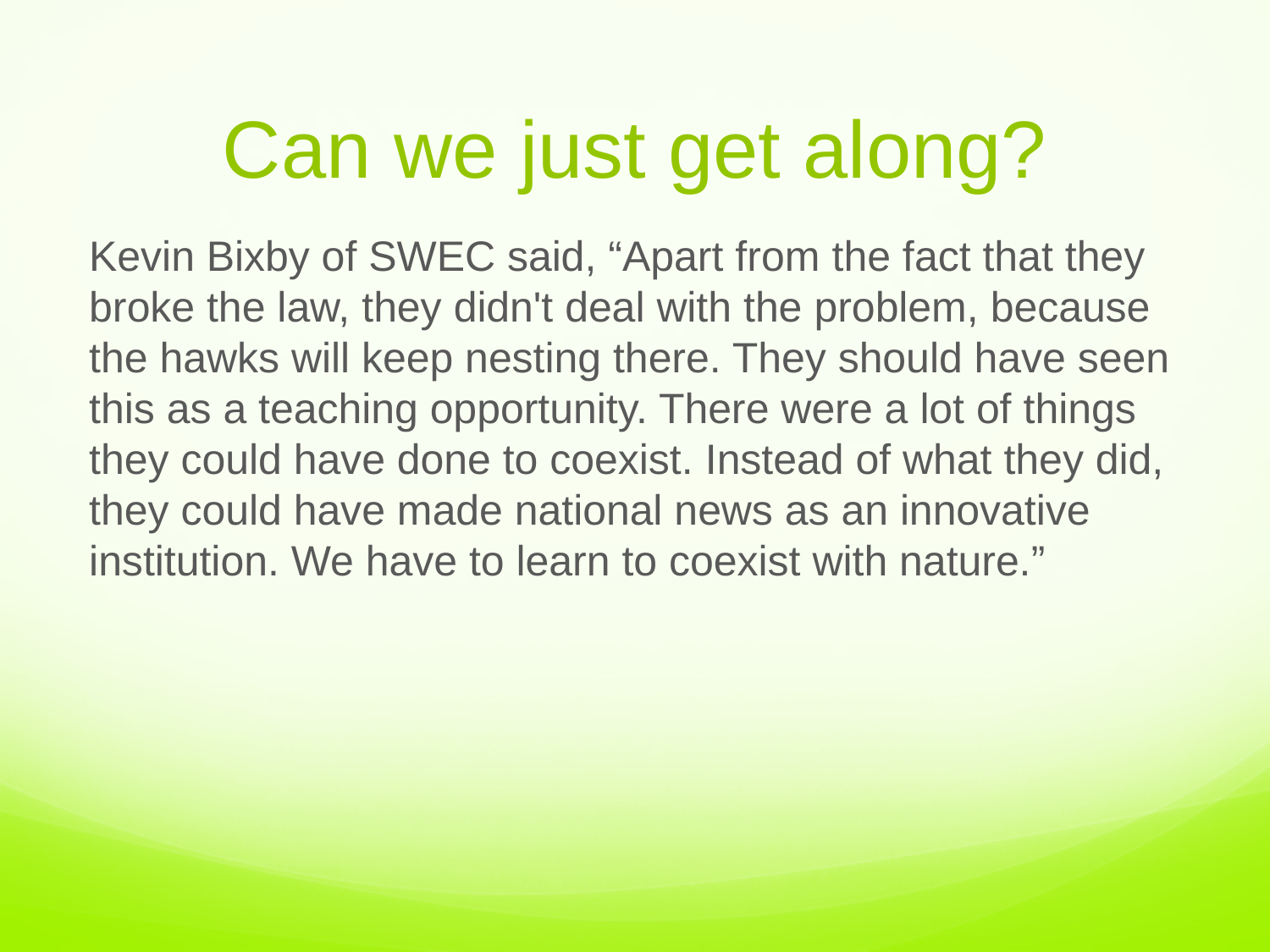

# Can we just get along?
Kevin Bixby of SWEC said, “Apart from the fact that they broke the law, they didn't deal with the problem, because the hawks will keep nesting there. They should have seen this as a teaching opportunity. There were a lot of things they could have done to coexist. Instead of what they did, they could have made national news as an innovative institution. We have to learn to coexist with nature.”